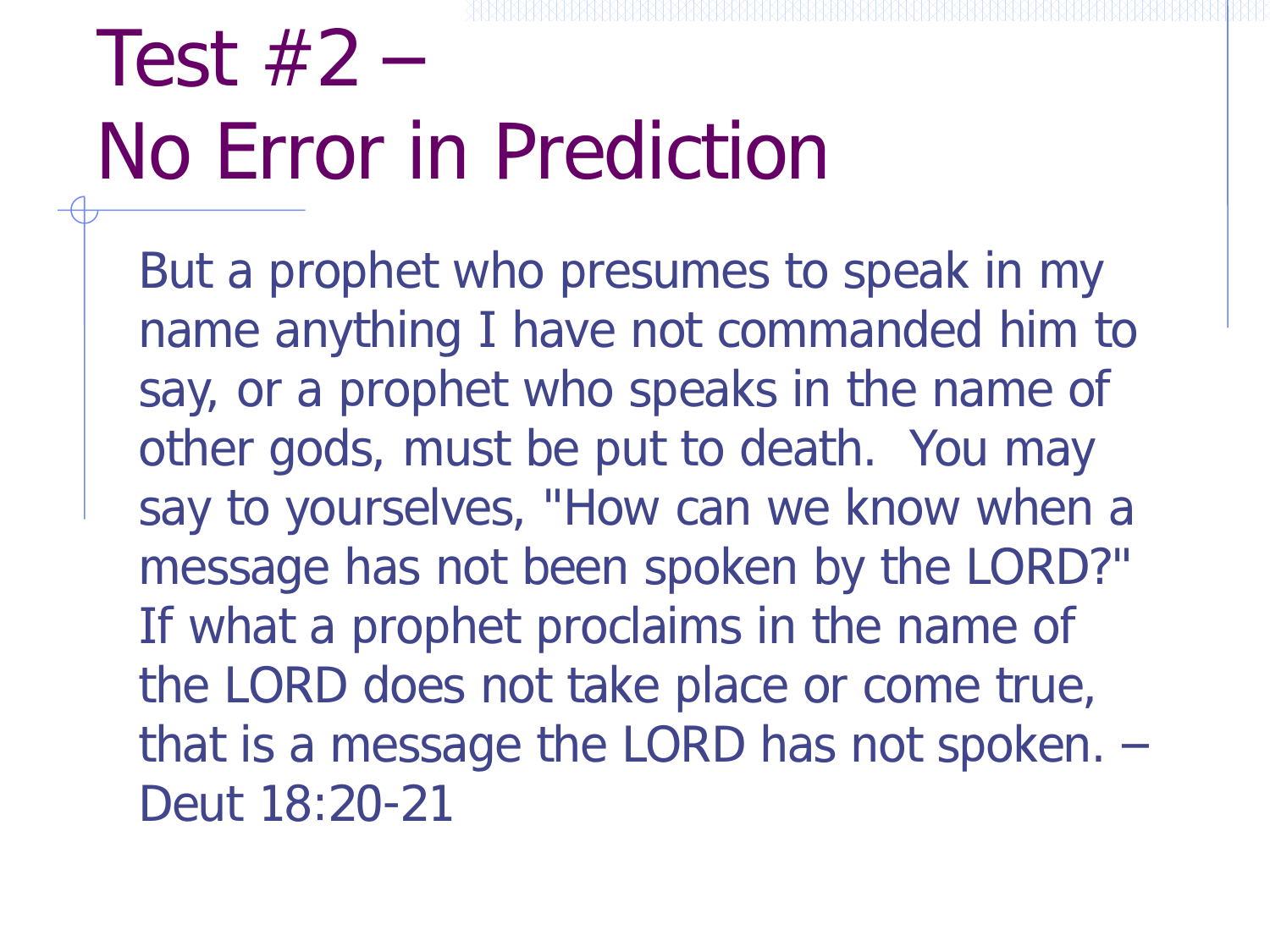

# Test #2 – No Error in Prediction
But a prophet who presumes to speak in my name anything I have not commanded him to say, or a prophet who speaks in the name of other gods, must be put to death.  You may say to yourselves, "How can we know when a message has not been spoken by the LORD?"  If what a prophet proclaims in the name of the LORD does not take place or come true, that is a message the LORD has not spoken. – Deut 18:20-21